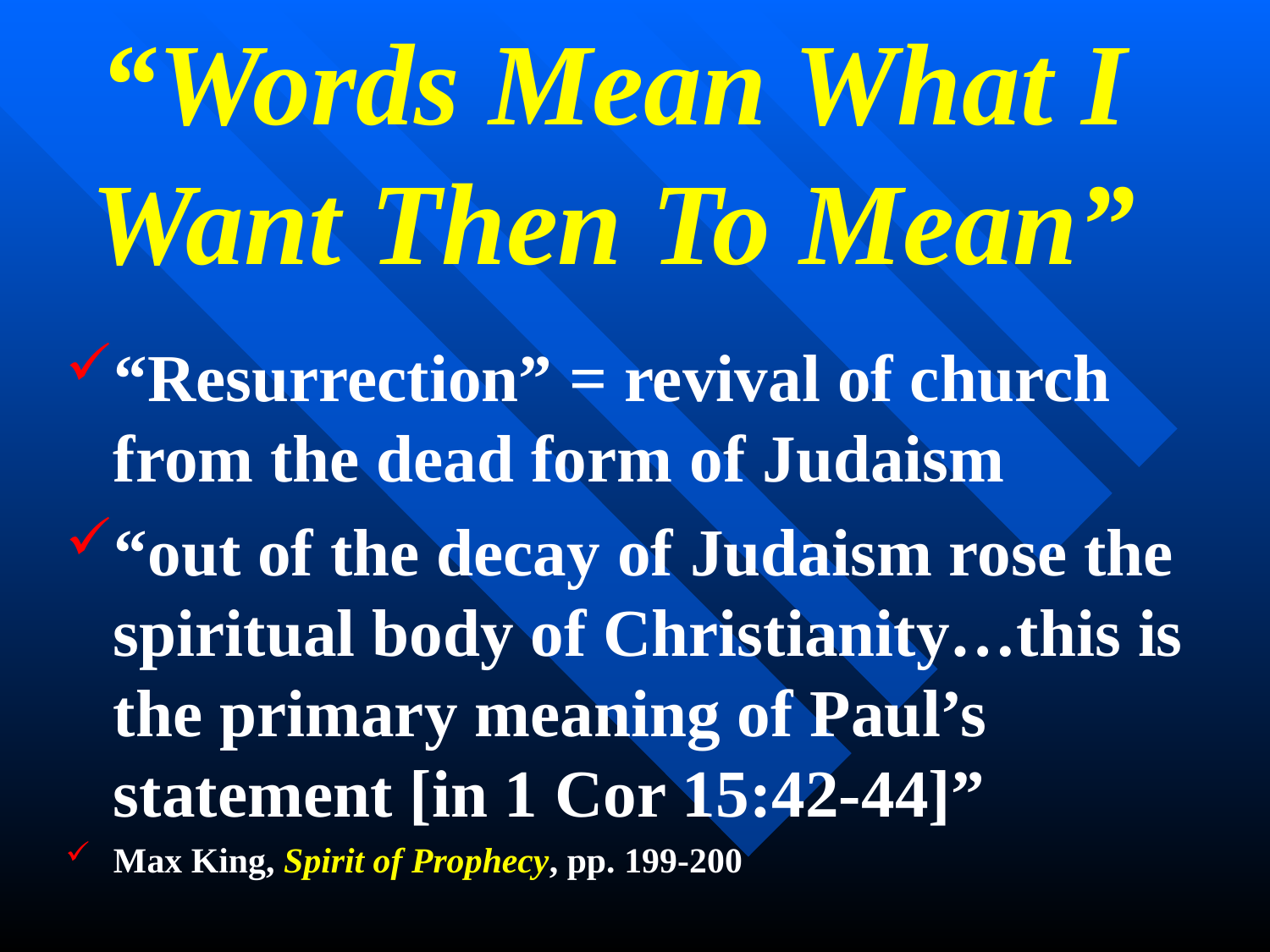

# “Words Mean What I Want Then To Mean”
“Resurrection” = revival of church from the dead form of Judaism
“out of the decay of Judaism rose the spiritual body of Christianity…this is the primary meaning of Paul’s statement [in 1 Cor 15:42-44]”
Max King, Spirit of Prophecy, pp. 199-200